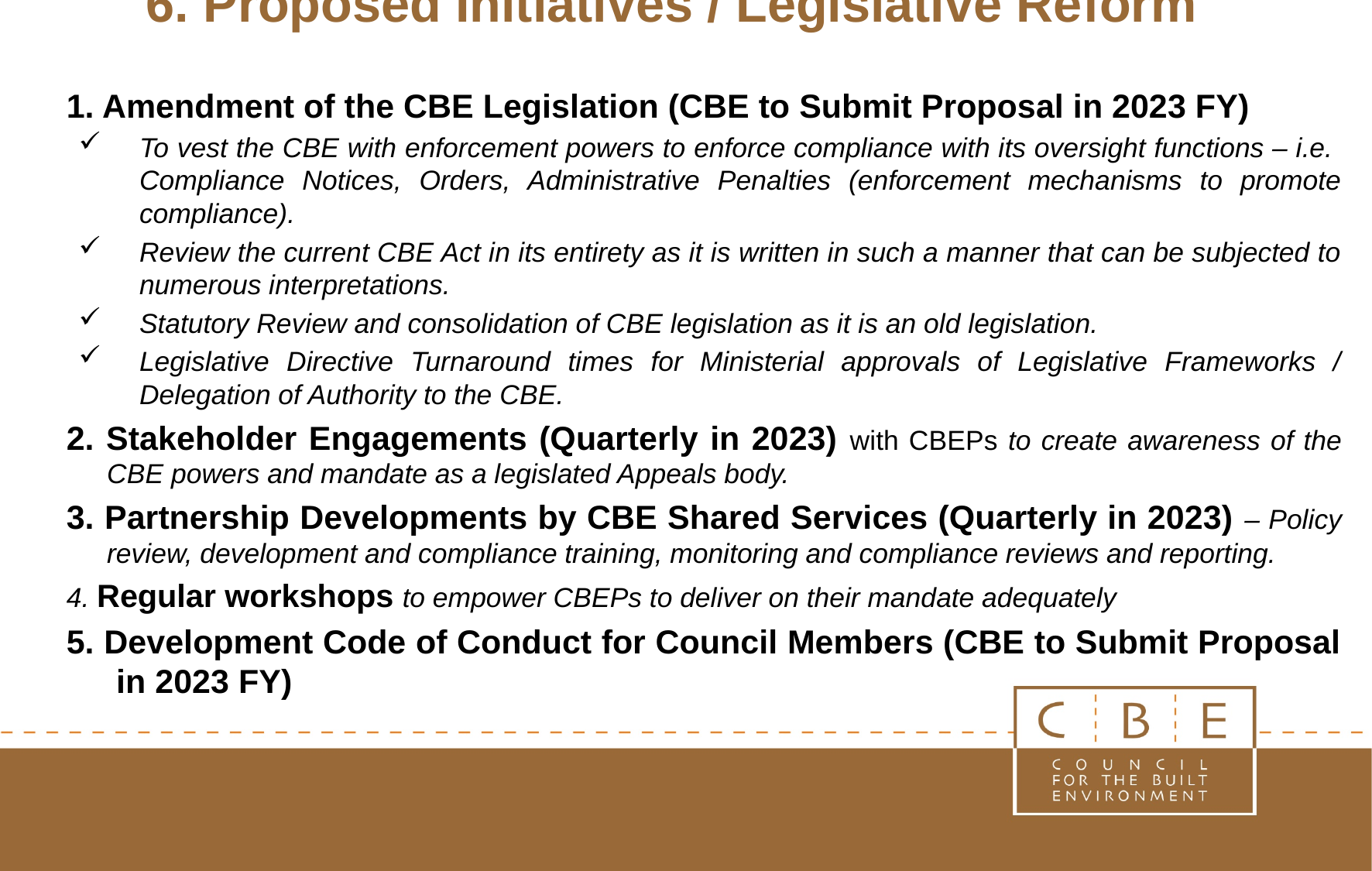

# 6. Proposed Initiatives / Legislative Reform
1. Amendment of the CBE Legislation (CBE to Submit Proposal in 2023 FY)
To vest the CBE with enforcement powers to enforce compliance with its oversight functions – i.e.  Compliance Notices, Orders, Administrative Penalties (enforcement mechanisms to promote compliance).
Review the current CBE Act in its entirety as it is written in such a manner that can be subjected to numerous interpretations.
Statutory Review and consolidation of CBE legislation as it is an old legislation.
Legislative Directive Turnaround times for Ministerial approvals of Legislative Frameworks / Delegation of Authority to the CBE.
2. Stakeholder Engagements (Quarterly in 2023) with CBEPs to create awareness of the CBE powers and mandate as a legislated Appeals body.
3. Partnership Developments by CBE Shared Services (Quarterly in 2023) – Policy review, development and compliance training, monitoring and compliance reviews and reporting.
4. Regular workshops to empower CBEPs to deliver on their mandate adequately
5. Development Code of Conduct for Council Members (CBE to Submit Proposal  in 2023 FY)